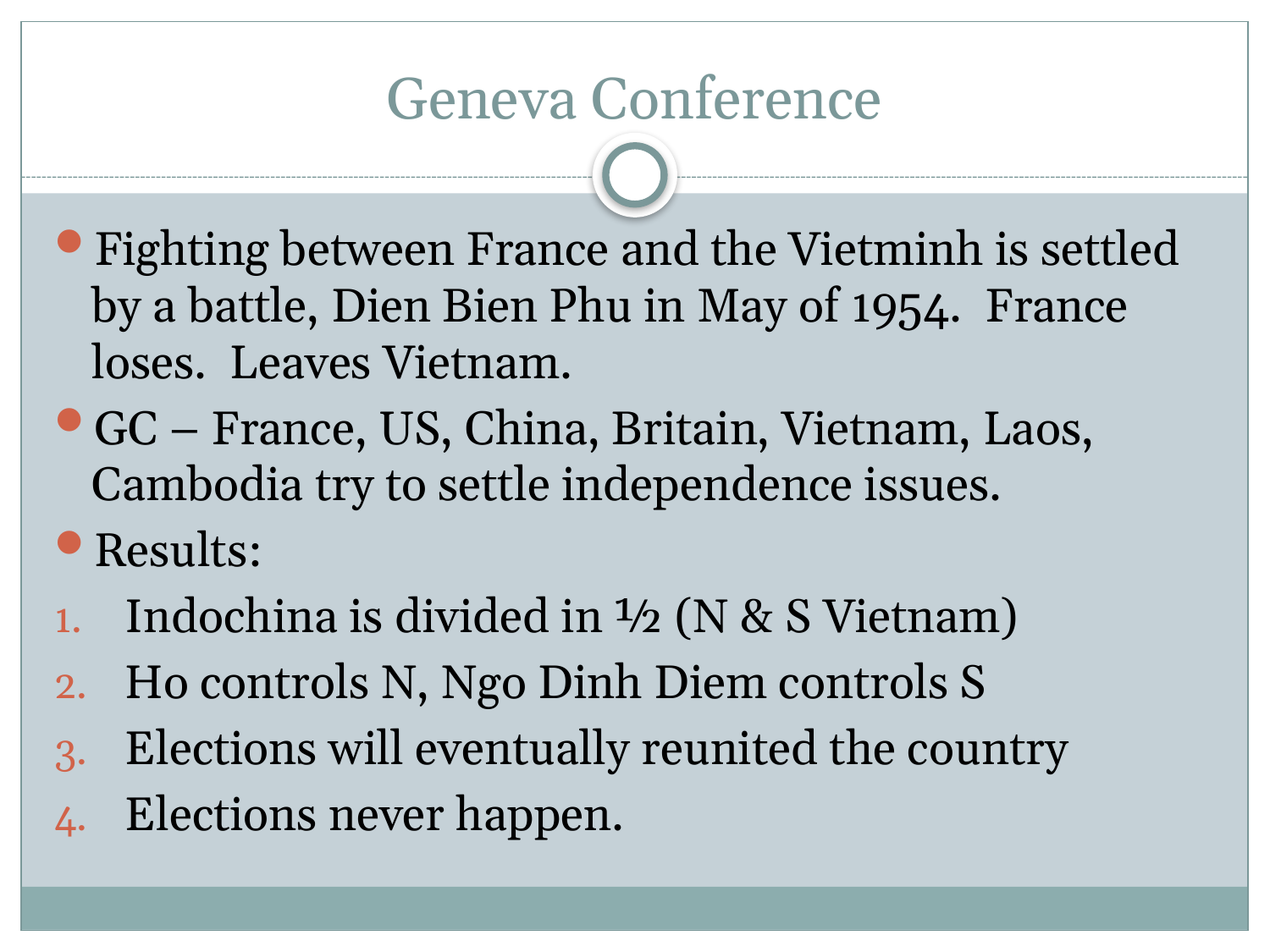

# Geneva Conference
Fighting between France and the Vietminh is settled by a battle, Dien Bien Phu in May of 1954.  France loses.  Leaves Vietnam.
GC – France, US, China, Britain, Vietnam, Laos, Cambodia try to settle independence issues.
Results:
Indochina is divided in ½ (N & S Vietnam)
Ho controls N, Ngo Dinh Diem controls S
Elections will eventually reunited the country
Elections never happen.